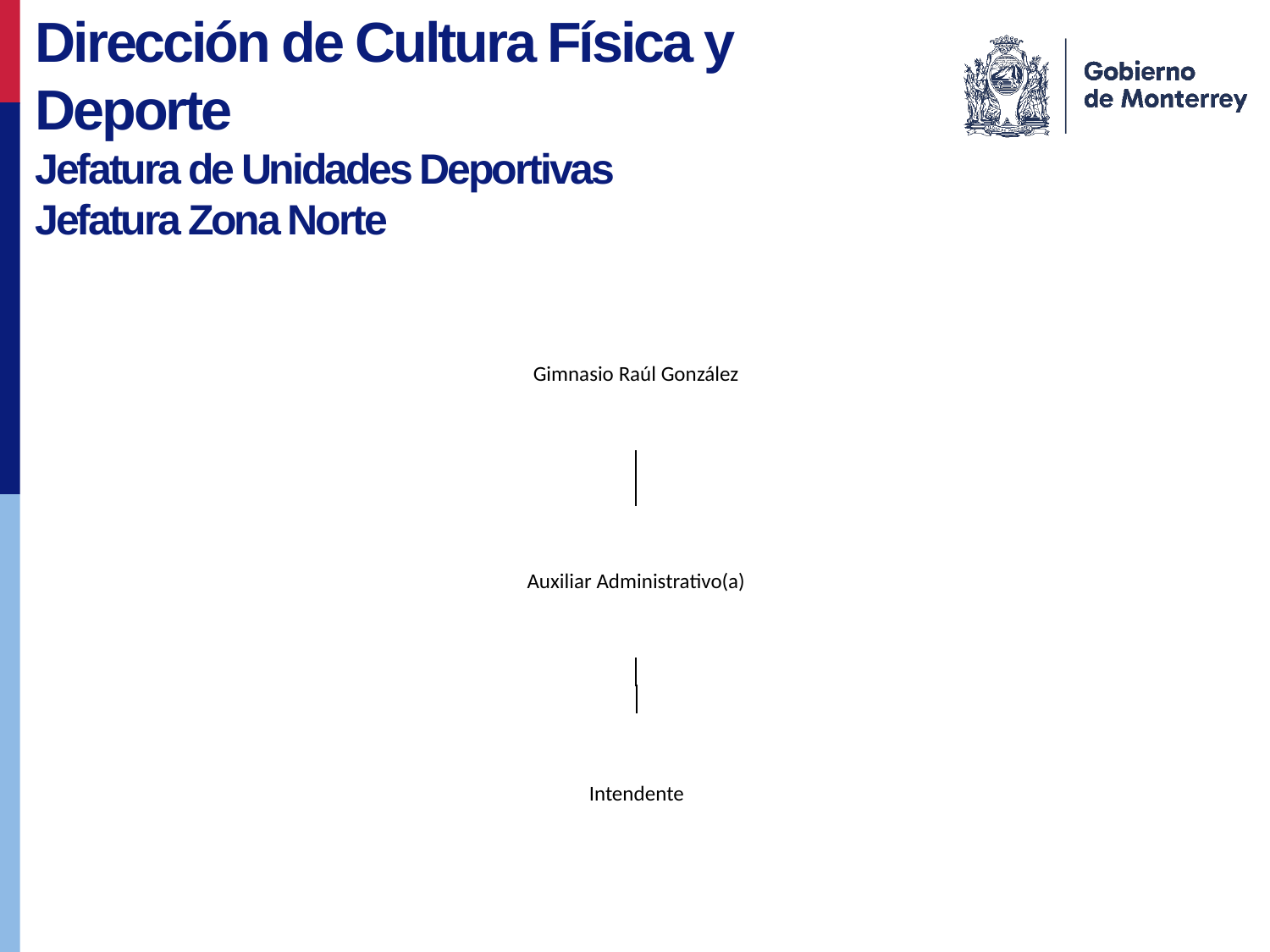

Dirección de Cultura Física y Deporte
Jefatura de Unidades Deportivas
Jefatura Zona Norte
Gimnasio Raúl González
Auxiliar Administrativo(a)
Intendente